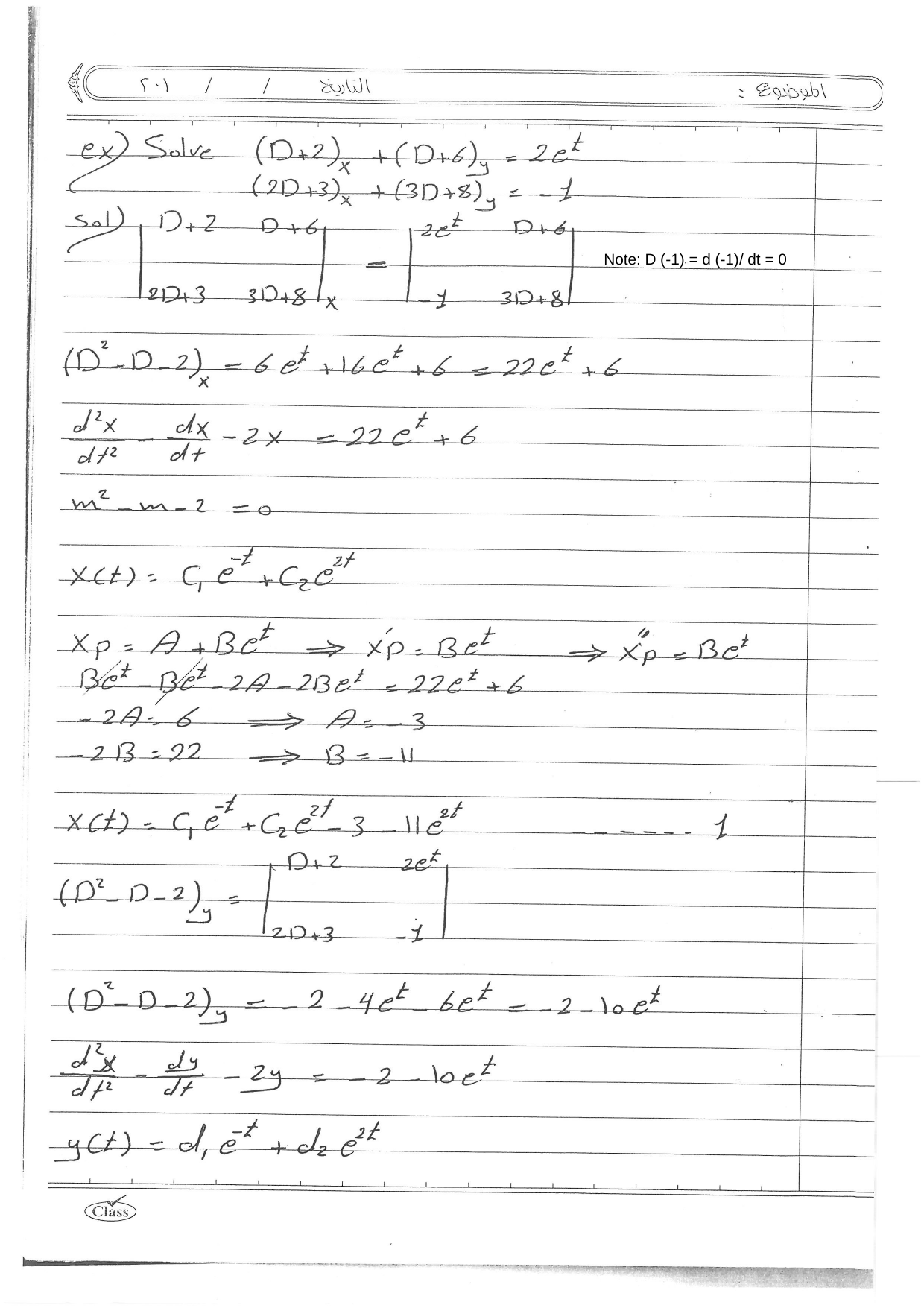

Note: D (-1) = d (-1)/ dt = 0